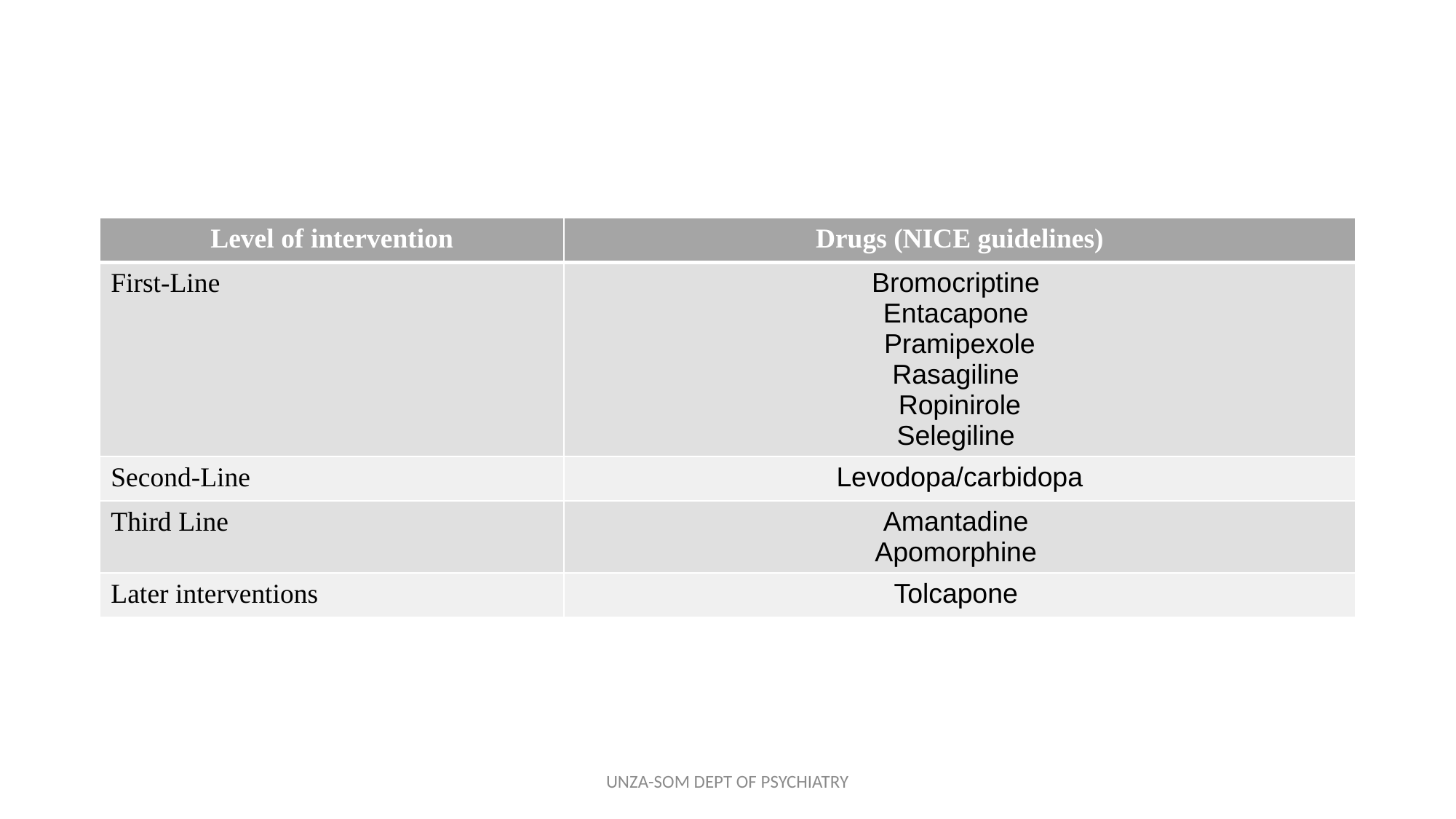

#
| Level of intervention | Drugs (NICE guidelines) |
| --- | --- |
| First-Line | Bromocriptine Entacapone Pramipexole Rasagiline Ropinirole Selegiline |
| Second-Line | Levodopa/carbidopa |
| Third Line | Amantadine Apomorphine |
| Later interventions | Tolcapone |
UNZA-SOM DEPT OF PSYCHIATRY